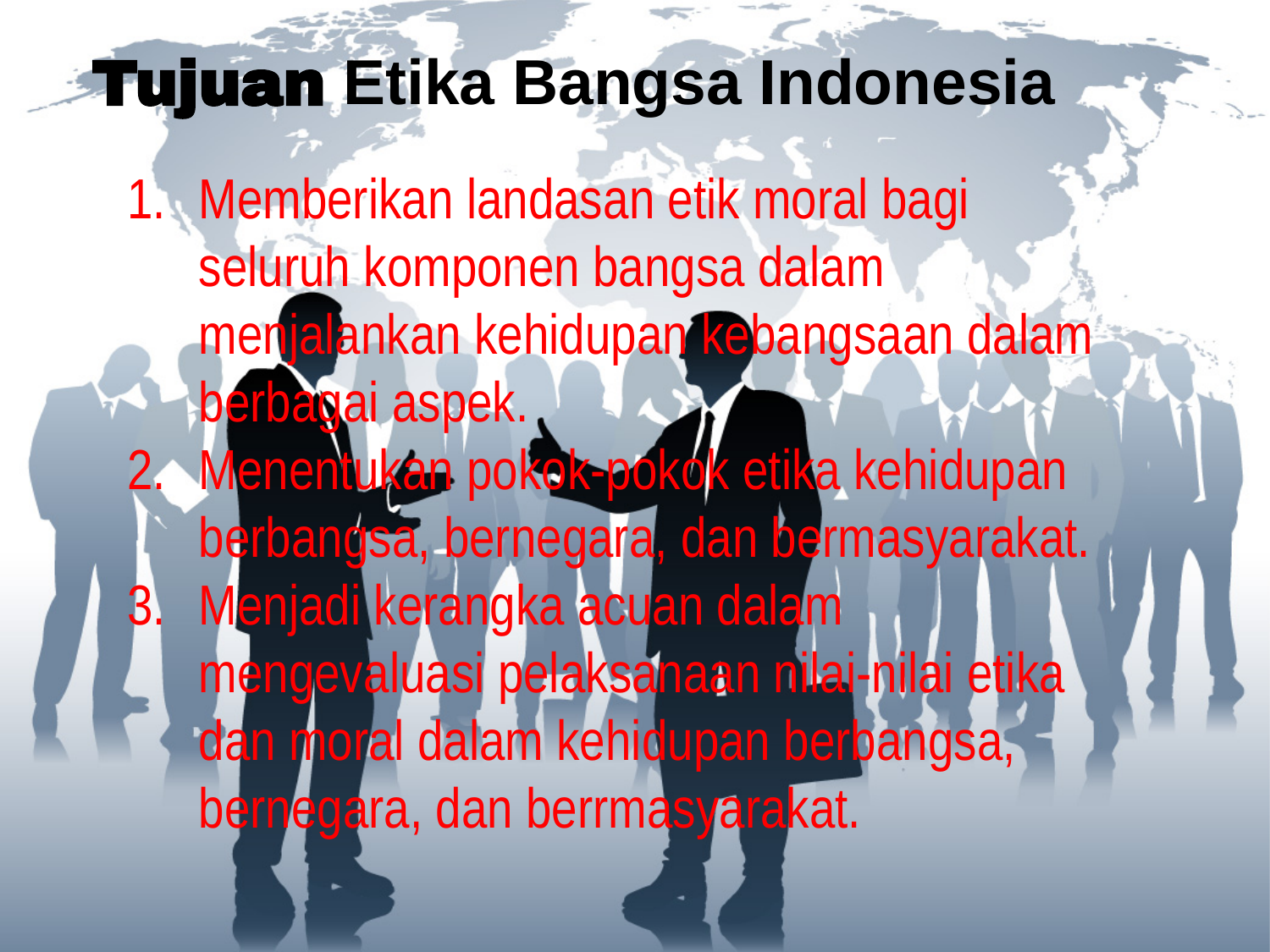

# Tujuan Etika Bangsa Indonesia
Memberikan landasan etik moral bagi seluruh komponen bangsa dalam menjalankan kehidupan kebangsaan dalam berbagai aspek.
Menentukan pokok-pokok etika kehidupan berbangsa, bernegara, dan bermasyarakat.
Menjadi kerangka acuan dalam mengevaluasi pelaksanaan nilai-nilai etika dan moral dalam kehidupan berbangsa, bernegara, dan berrmasyarakat.